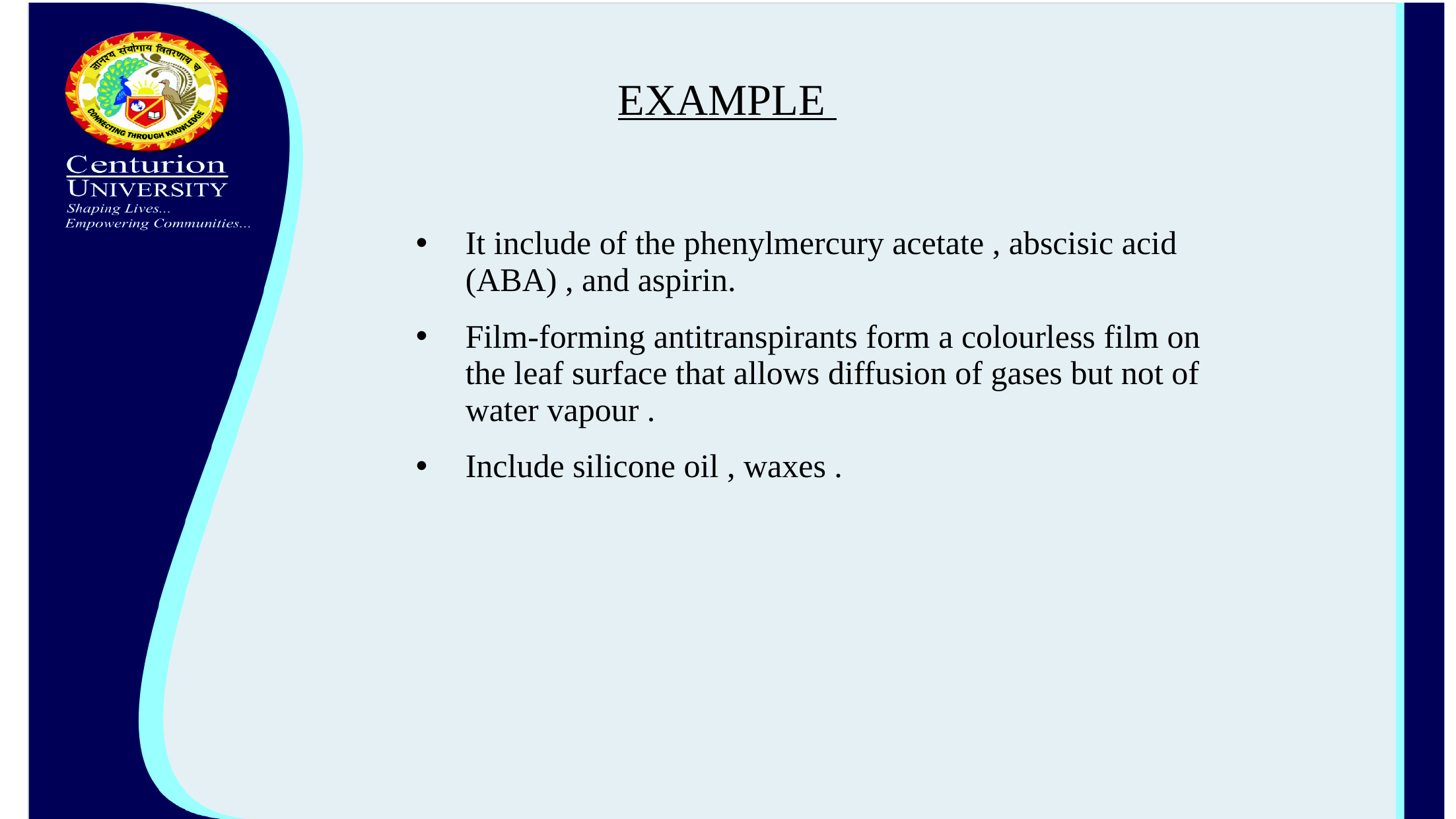

# EXAMPLE
It include of the phenylmercury acetate , abscisic acid (ABA) , and aspirin.
Film-forming antitranspirants form a colourless film on the leaf surface that allows diffusion of gases but not of water vapour .
Include silicone oil , waxes .